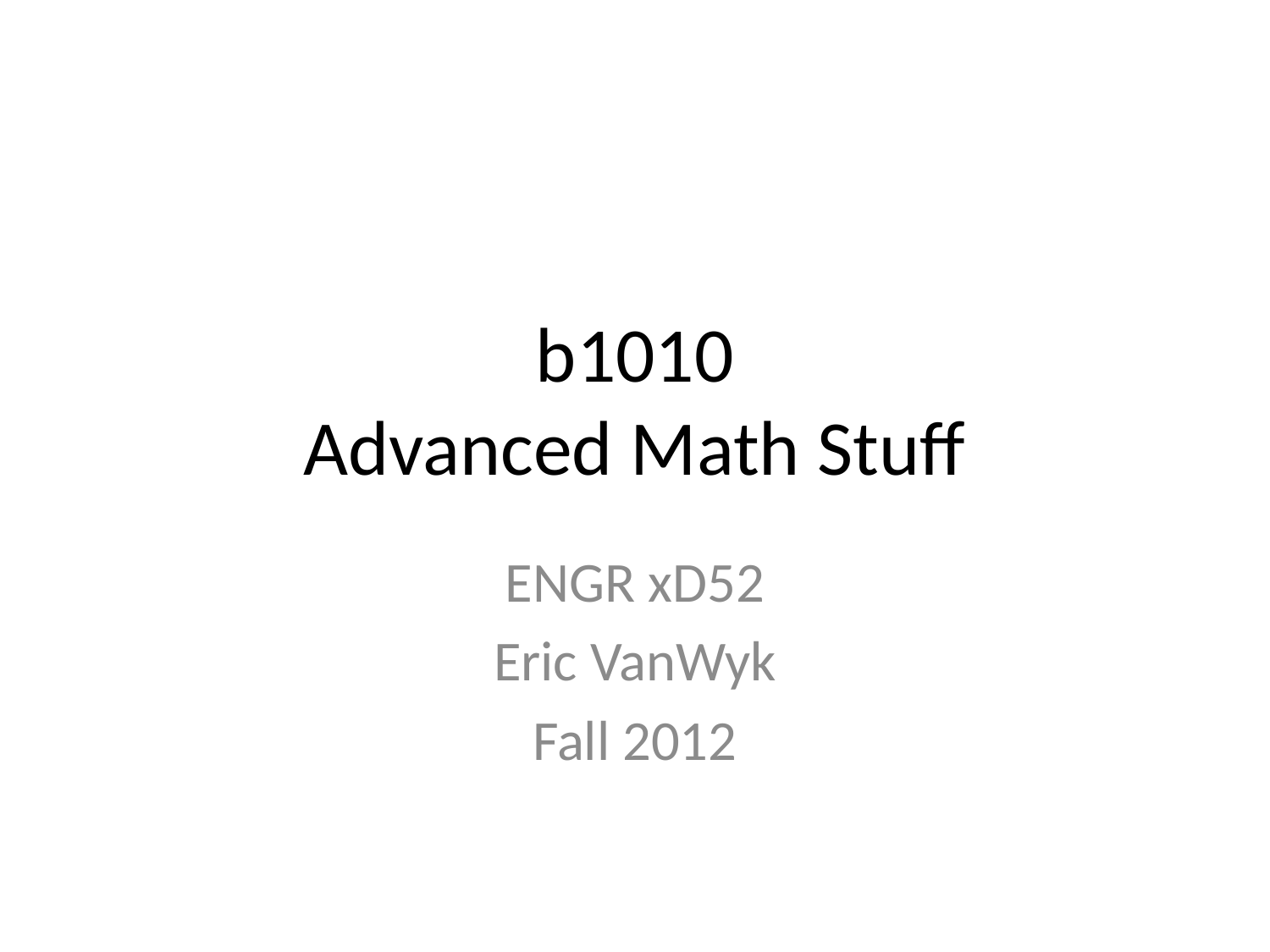

# b1010 Advanced Math Stuff
ENGR xD52
Eric VanWyk
Fall 2012